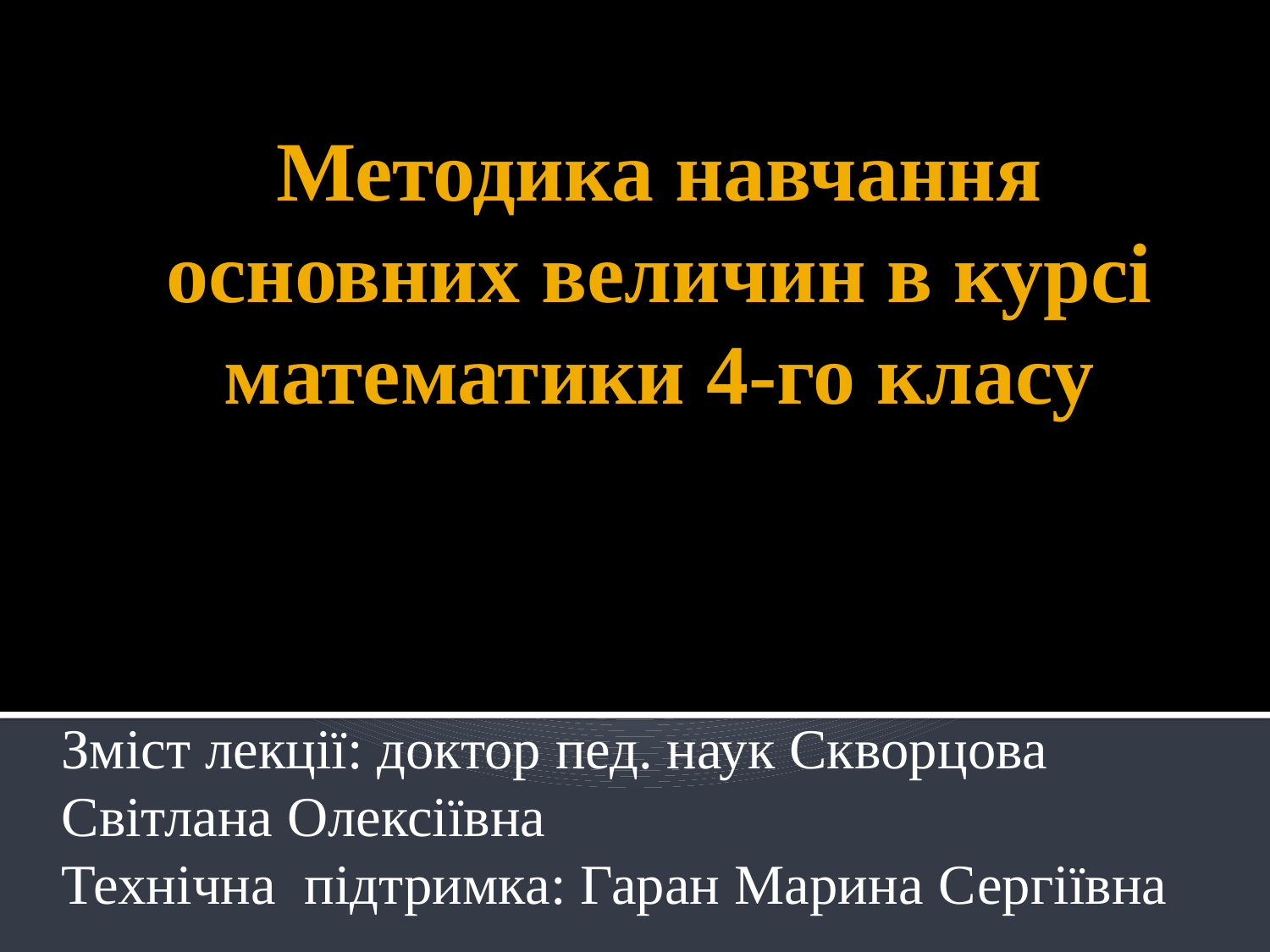

# Методика навчання основних величин в курсі математики 4-го класу
Зміст лекції: доктор пед. наук Скворцова Світлана Олексіївна
Технічна  підтримка: Гаран Марина Сергіївна